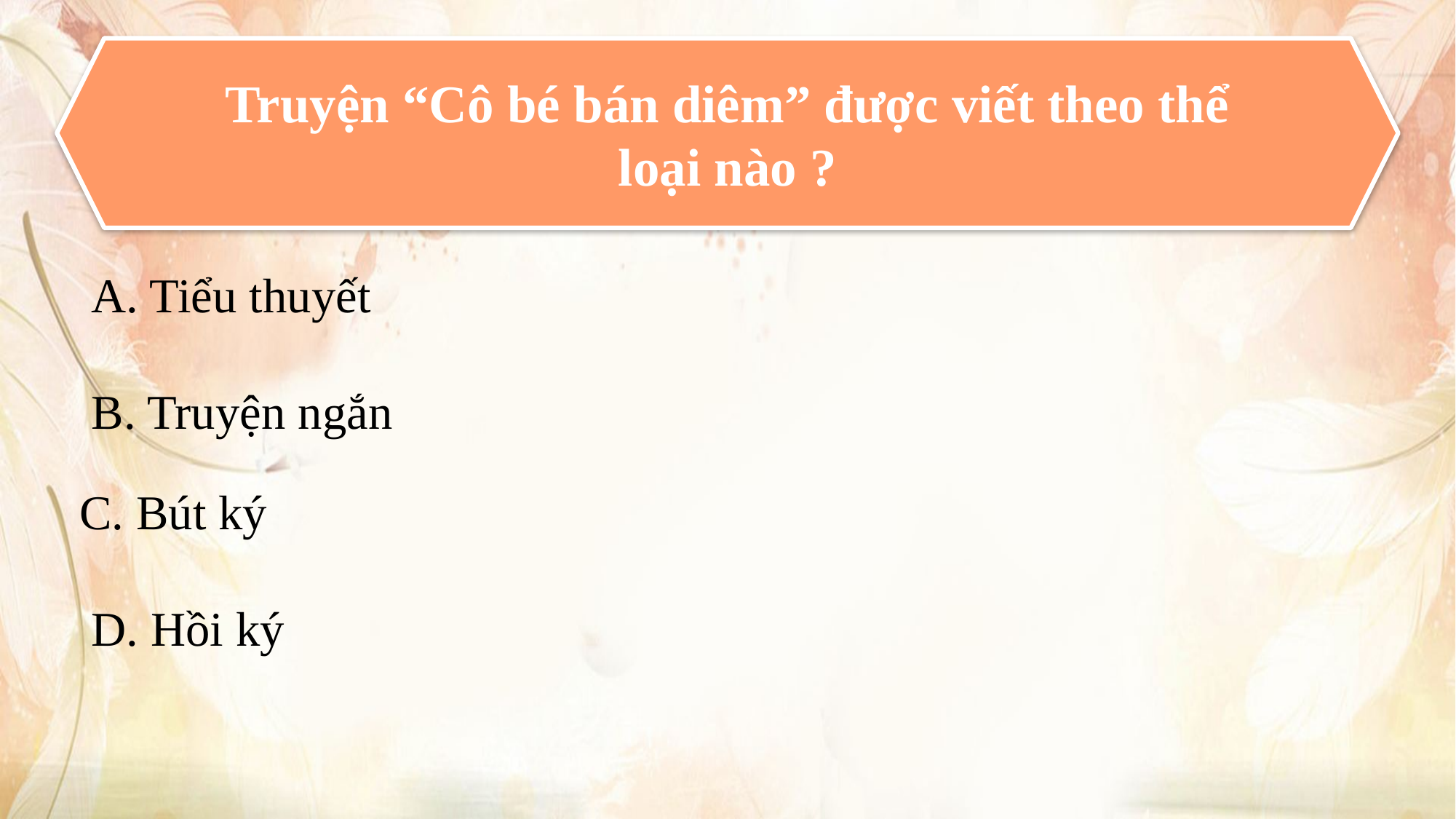

Truyện “Cô bé bán diêm” được viết theo thể loại nào ?
A. Tiểu thuyết
B. Truyện ngắn
C. Bút ký
D. Hồi ký